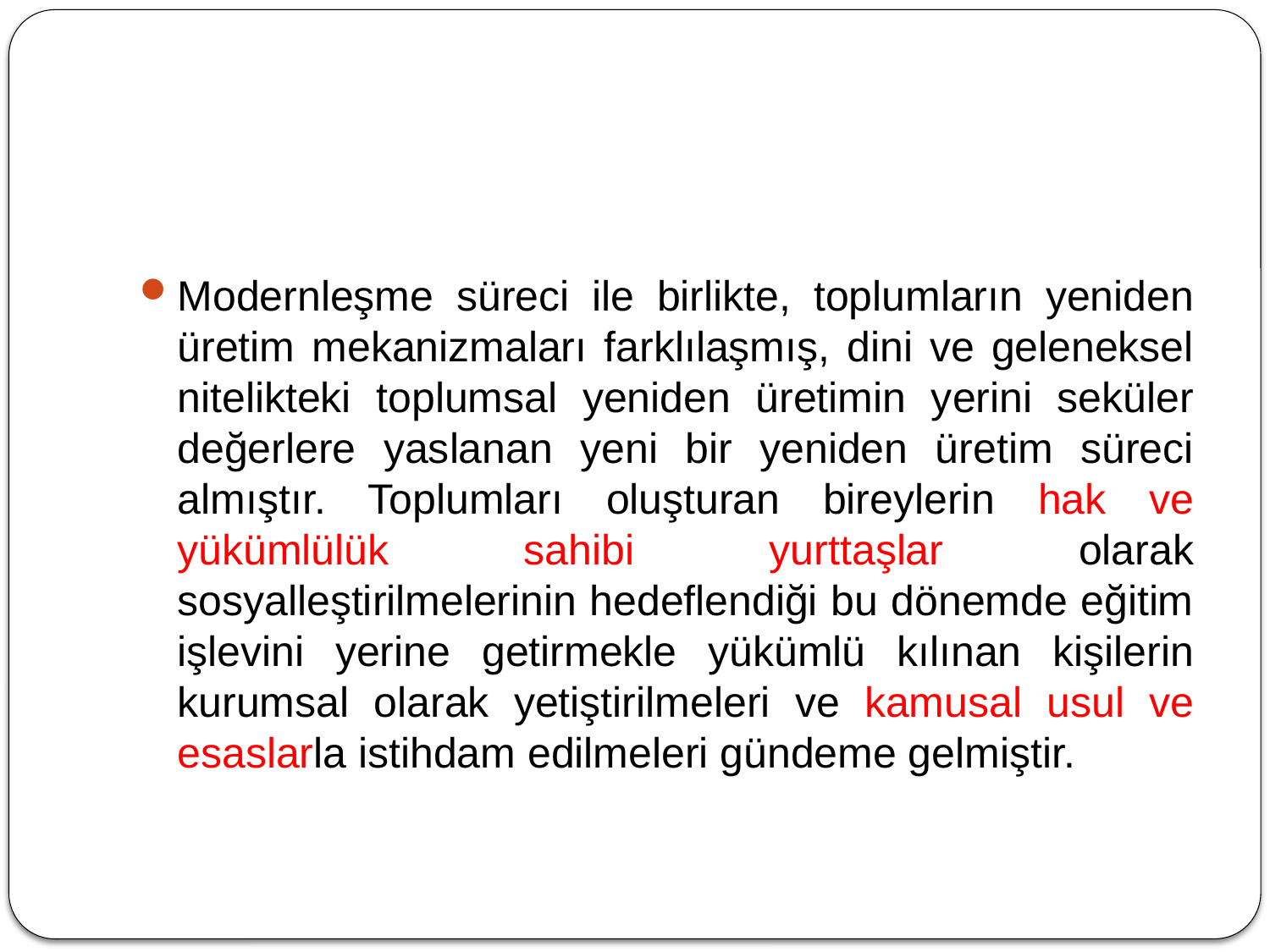

#

Modernleşme süreci ile birlikte, toplumların yeniden üretim mekanizmaları farklılaşmış, dini ve geleneksel nitelikteki toplumsal yeniden üretimin yerini seküler değerlere yaslanan yeni bir yeniden üretim süreci almıştır. Toplumları oluşturan bireylerin hak ve yükümlülük sahibi yurttaşlar olarak sosyalleştirilmelerinin hedeflendiği bu dönemde eğitim işlevini yerine getirmekle yükümlü kılınan kişilerin kurumsal olarak yetiştirilmeleri ve kamusal usul ve esaslarla istihdam edilmeleri gündeme gelmiştir.